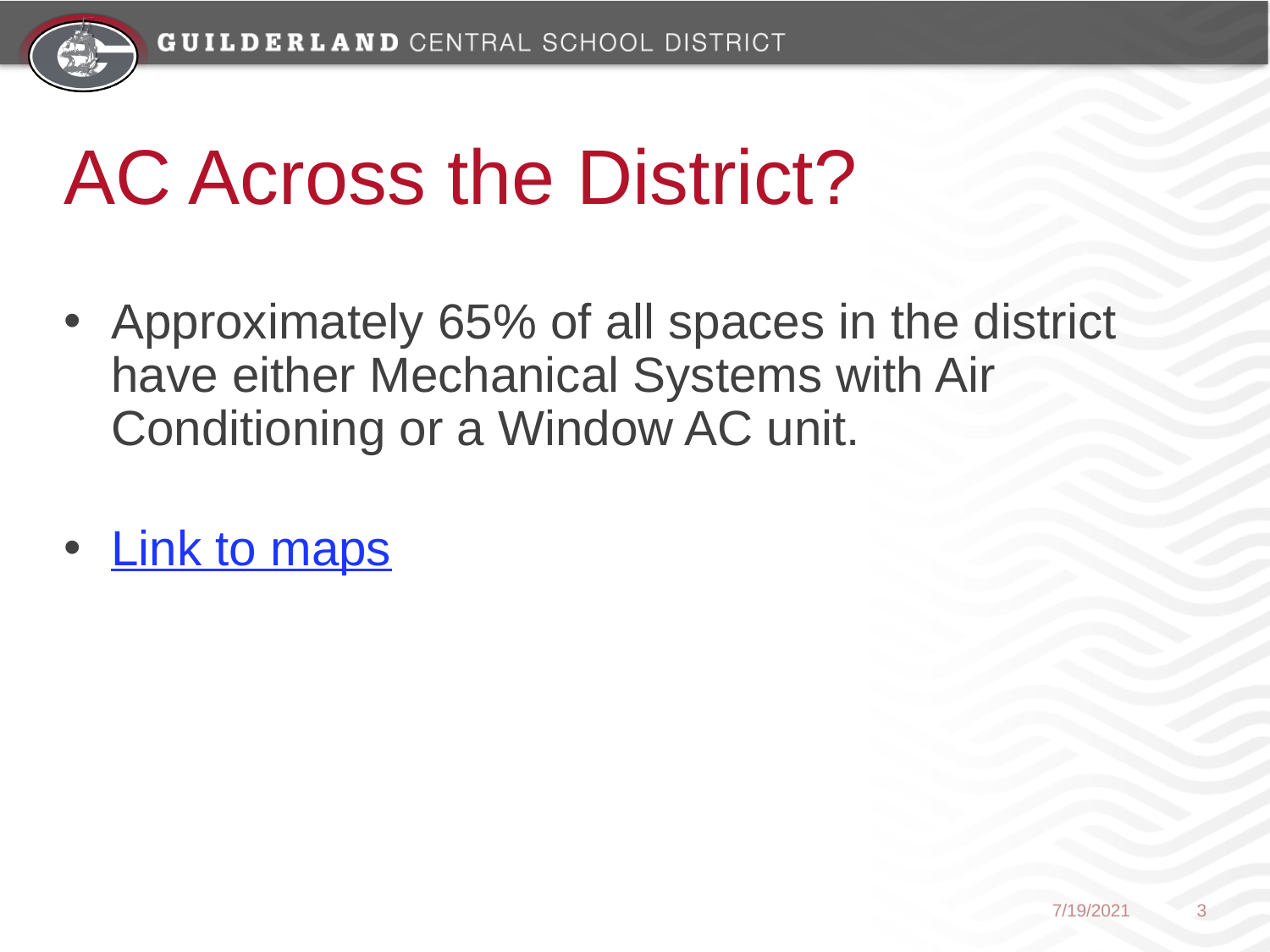

# AC Across the District?
Approximately 65% of all spaces in the district have either Mechanical Systems with Air Conditioning or a Window AC unit.

Link to maps
7/19/2021
3